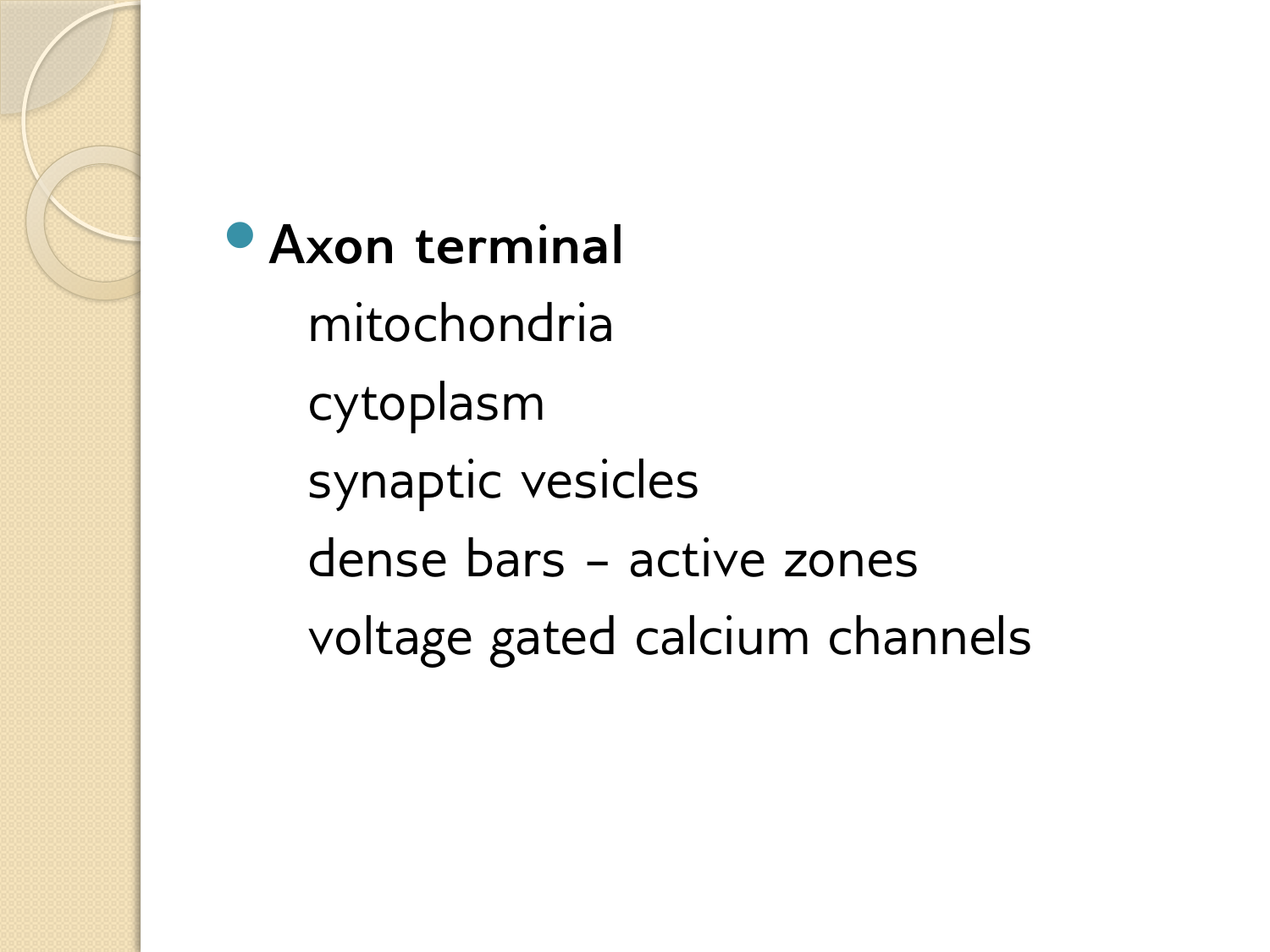

Axon terminal
     mitochondria
     cytoplasm
     synaptic vesicles
     dense bars – active zones
     voltage gated calcium channels